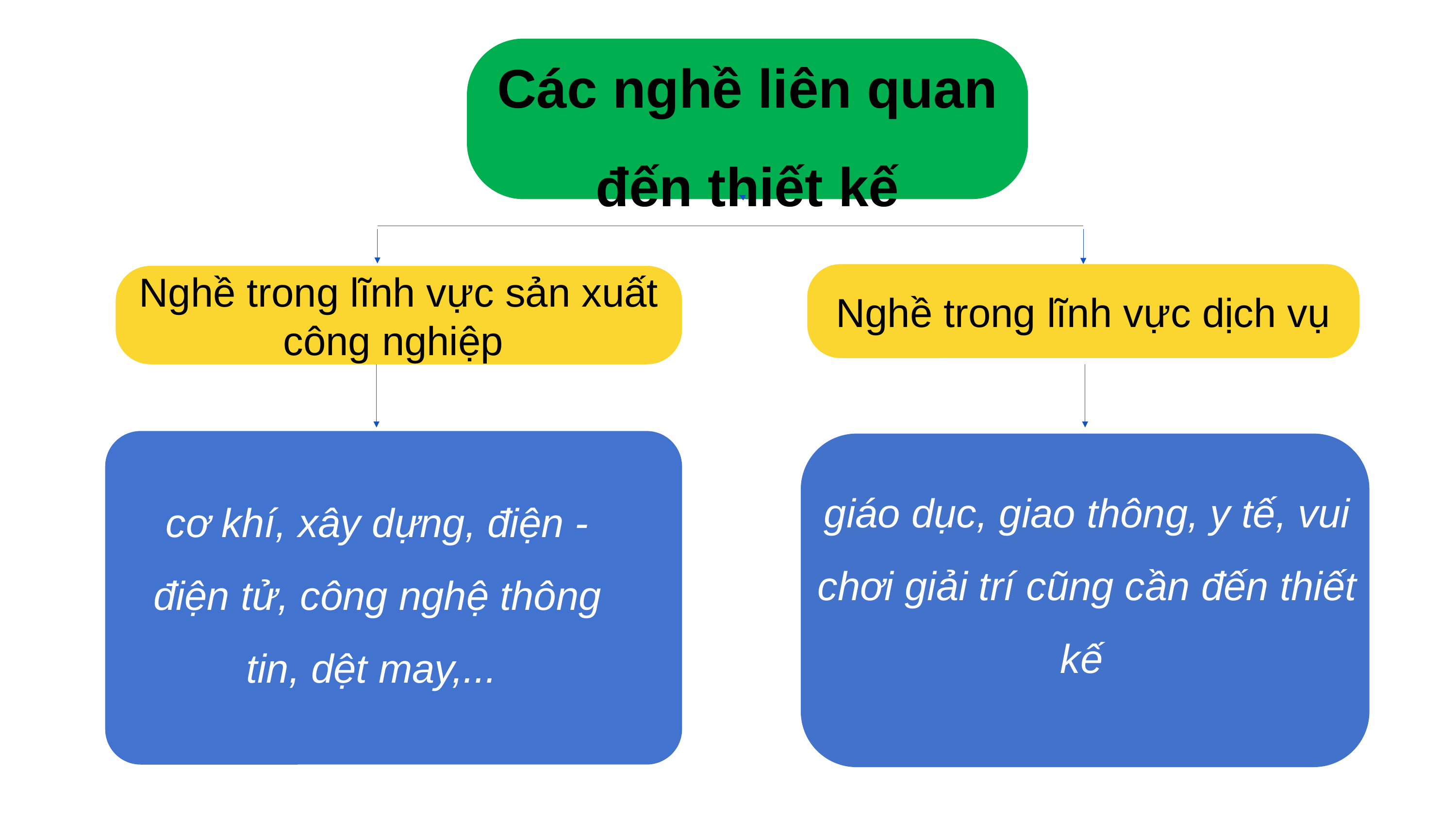

Các nghề liên quan đến thiết kế
Nghề trong lĩnh vực dịch vụ
Nghề trong lĩnh vực sản xuất công nghiệp

cơ khí, xây dựng, điện - điện tử, công nghệ thông tin, dệt may,...

giáo dục, giao thông, y tế, vui chơi giải trí cũng cần đến thiết kế